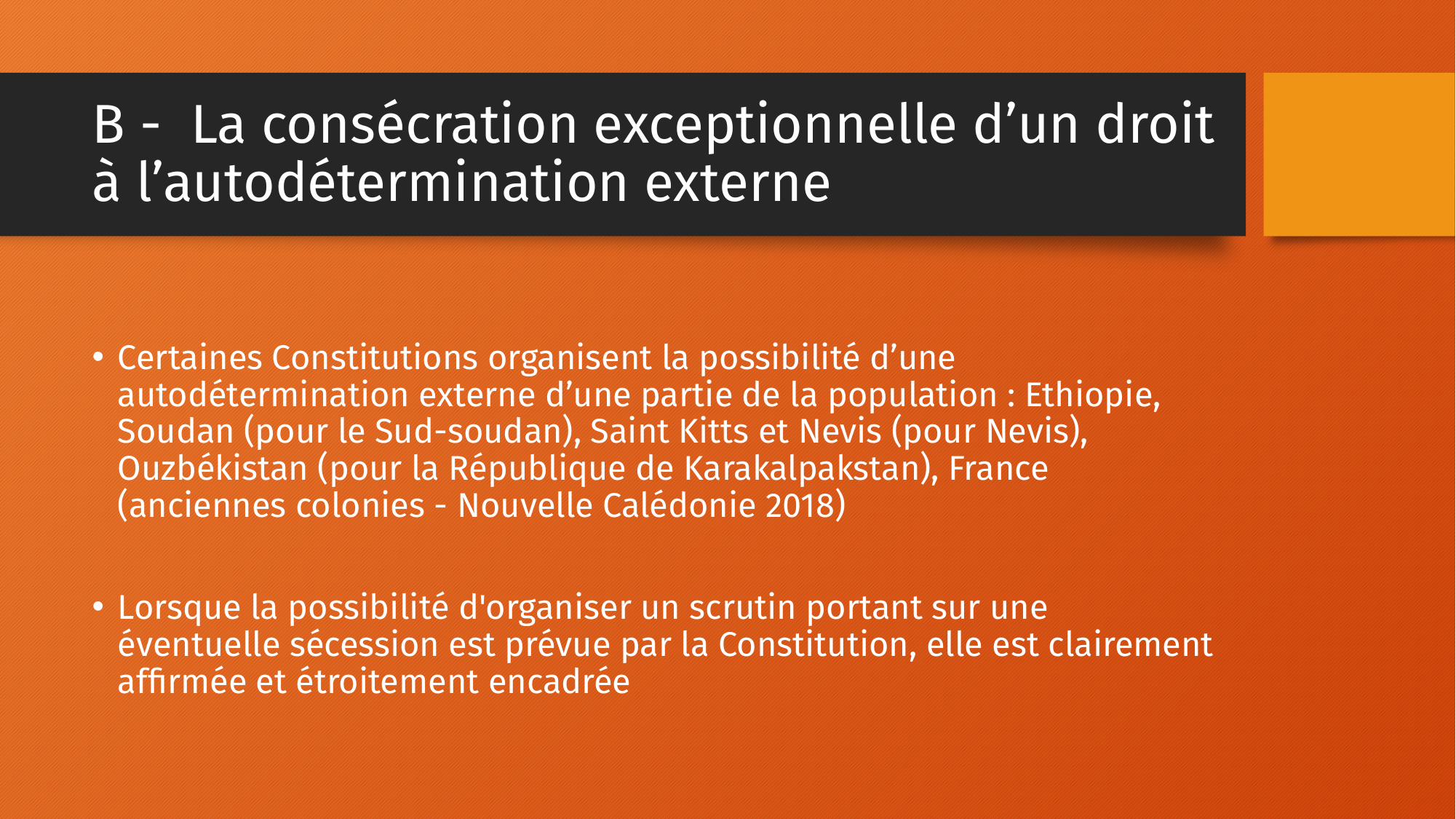

# B -  La consécration exceptionnelle d’un droit à l’autodétermination externe

Certaines Constitutions organisent la possibilité d’une autodétermination externe d’une partie de la population : Ethiopie, Soudan (pour le Sud-soudan), Saint Kitts et Nevis (pour Nevis), Ouzbékistan (pour la République de Karakalpakstan), France (anciennes colonies - Nouvelle Calédonie 2018)

Lorsque la possibilité d'organiser un scrutin portant sur une éventuelle sécession est prévue par la Constitution, elle est clairement affirmée et étroitement encadrée